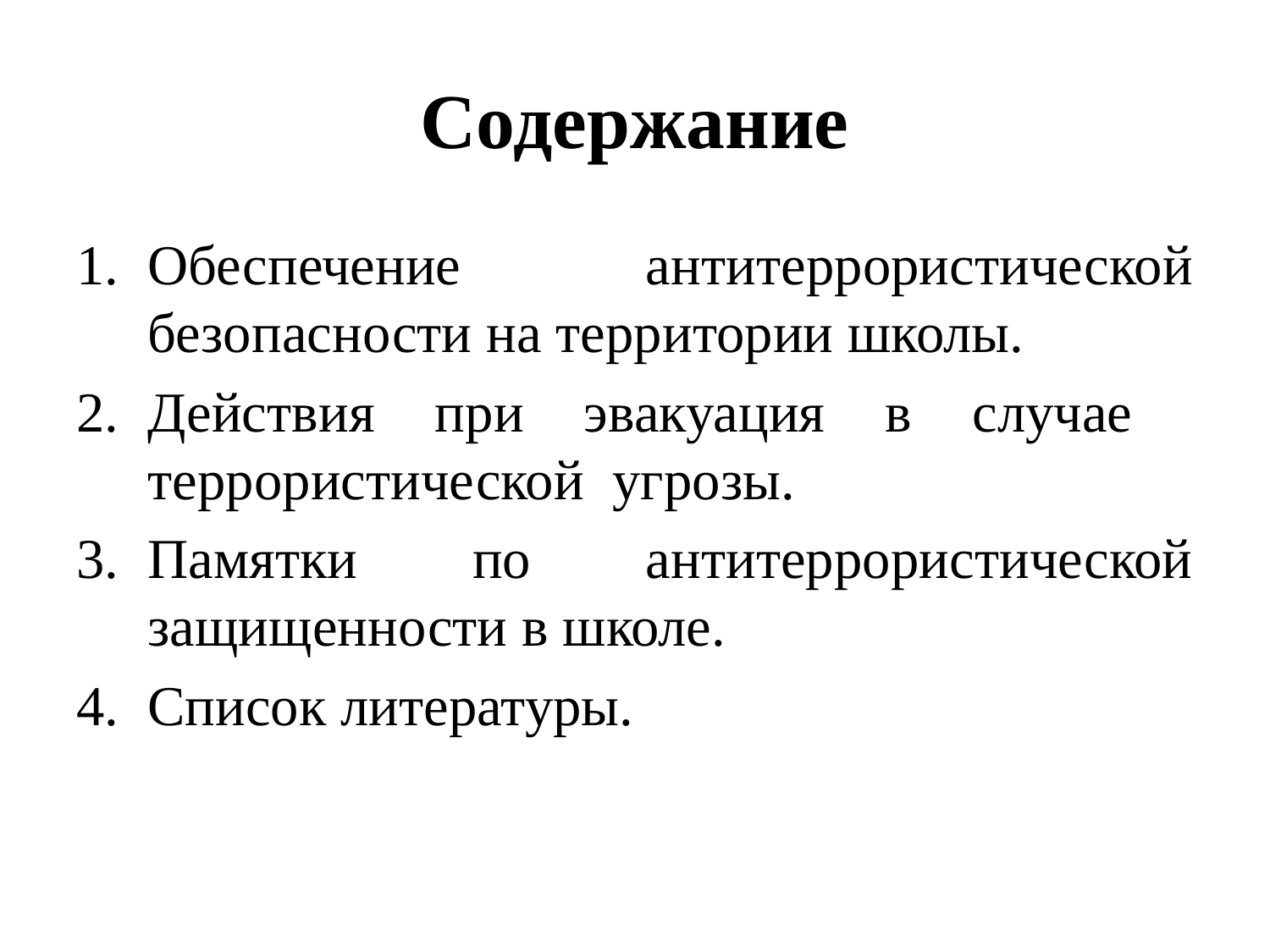

# Содержание
Обеспечение антитеррористической безопасности на территории школы.
Действия при эвакуация в случае  террористической  угрозы.
Памятки по антитеррористической защищенности в школе.
Список литературы.